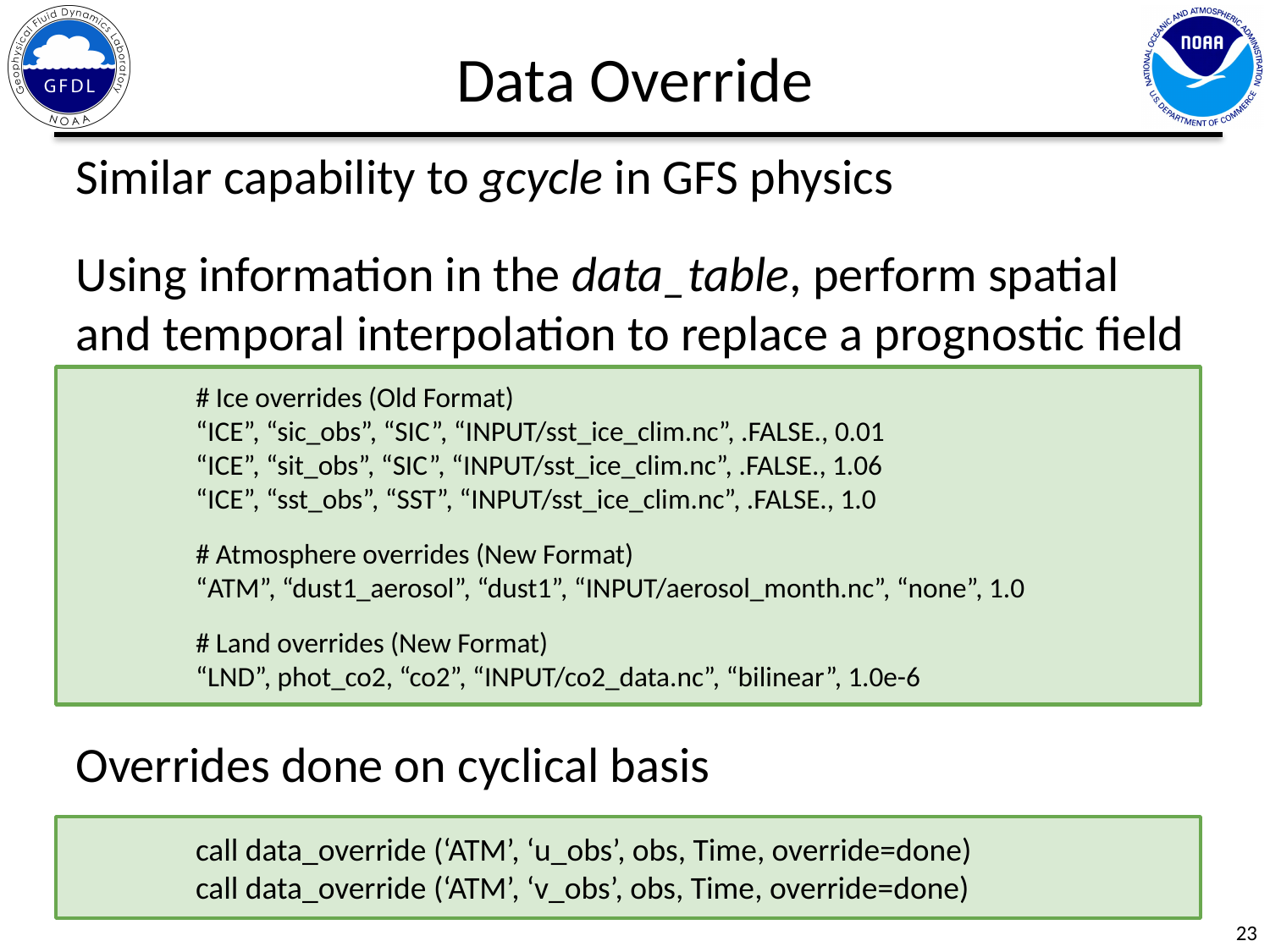

Data Override
Similar capability to gcycle in GFS physics

Using information in the data_table, perform spatial and temporal interpolation to replace a prognostic field

Overrides done on cyclical basis
# Ice overrides (Old Format)
“ICE”, “sic_obs”, “SIC”, “INPUT/sst_ice_clim.nc”, .FALSE., 0.01
“ICE”, “sit_obs”, “SIC”, “INPUT/sst_ice_clim.nc”, .FALSE., 1.06
“ICE”, “sst_obs”, “SST”, “INPUT/sst_ice_clim.nc”, .FALSE., 1.0

# Atmosphere overrides (New Format)
“ATM”, “dust1_aerosol”, “dust1”, “INPUT/aerosol_month.nc”, “none”, 1.0

# Land overrides (New Format)
“LND”, phot_co2, “co2”, “INPUT/co2_data.nc”, “bilinear”, 1.0e-6
call data_override (‘ATM’, ‘u_obs’, obs, Time, override=done)
call data_override (‘ATM’, ‘v_obs’, obs, Time, override=done)
23